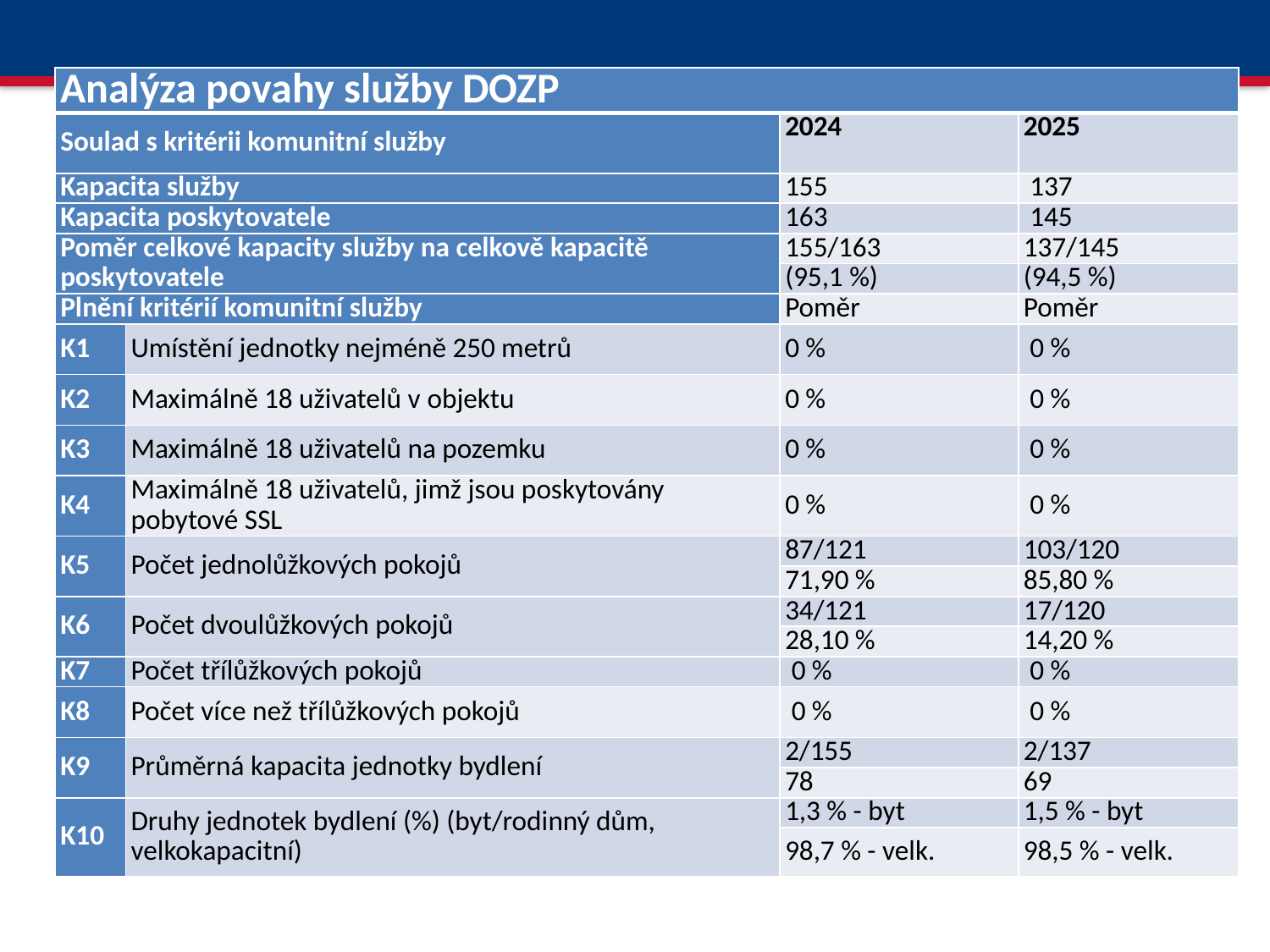

| Analýza povahy služby DOZP |  |  |  |
| --- | --- | --- | --- |
| Soulad s kritérii komunitní služby |  | 2024 | 2025 |
| Kapacita služby |  | 155 | 137 |
| Kapacita poskytovatele |  | 163 | 145 |
| Poměr celkové kapacity služby na celkově kapacitě poskytovatele |  | 155/163 | 137/145 |
|  |  | (95,1 %) | (94,5 %) |
| Plnění kritérií komunitní služby |  | Poměr | Poměr |
| K1 | Umístění jednotky nejméně 250 metrů | 0 % | 0 % |
| K2 | Maximálně 18 uživatelů v objektu | 0 % | 0 % |
| K3 | Maximálně 18 uživatelů na pozemku | 0 % | 0 % |
| K4 | Maximálně 18 uživatelů, jimž jsou poskytovány pobytové SSL | 0 % | 0 % |
| K5 | Počet jednolůžkových pokojů | 87/121 | 103/120 |
|  |  | 71,90 % | 85,80 % |
| K6 | Počet dvoulůžkových pokojů | 34/121 | 17/120 |
|  |  | 28,10 % | 14,20 % |
| K7 | Počet třílůžkových pokojů | 0 % | 0 % |
| K8 | Počet více než třílůžkových pokojů | 0 % | 0 % |
| K9 | Průměrná kapacita jednotky bydlení | 2/155 | 2/137 |
|  |  | 78 | 69 |
| K10 | Druhy jednotek bydlení (%) (byt/rodinný dům, velkokapacitní) | 1,3 % - byt | 1,5 % - byt |
|  |  | 98,7 % - velk. | 98,5 % - velk. |